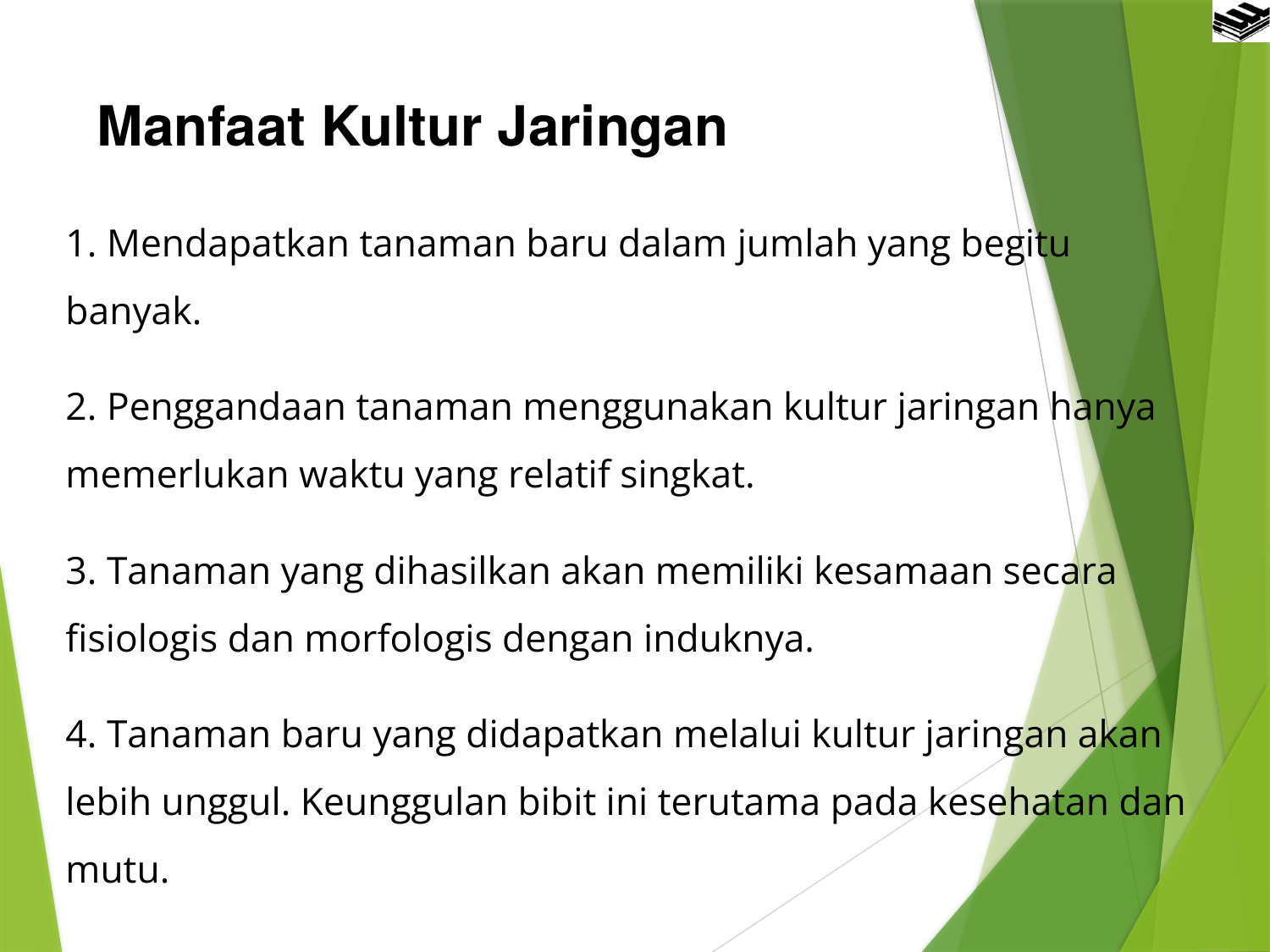

# Manfaat Kultur Jaringan
1. Mendapatkan tanaman baru dalam jumlah yang begitu banyak.
2. Penggandaan tanaman menggunakan kultur jaringan hanya memerlukan waktu yang relatif singkat.
3. Tanaman yang dihasilkan akan memiliki kesamaan secara fisiologis dan morfologis dengan induknya.
4. Tanaman baru yang didapatkan melalui kultur jaringan akan lebih unggul. Keunggulan bibit ini terutama pada kesehatan dan mutu.